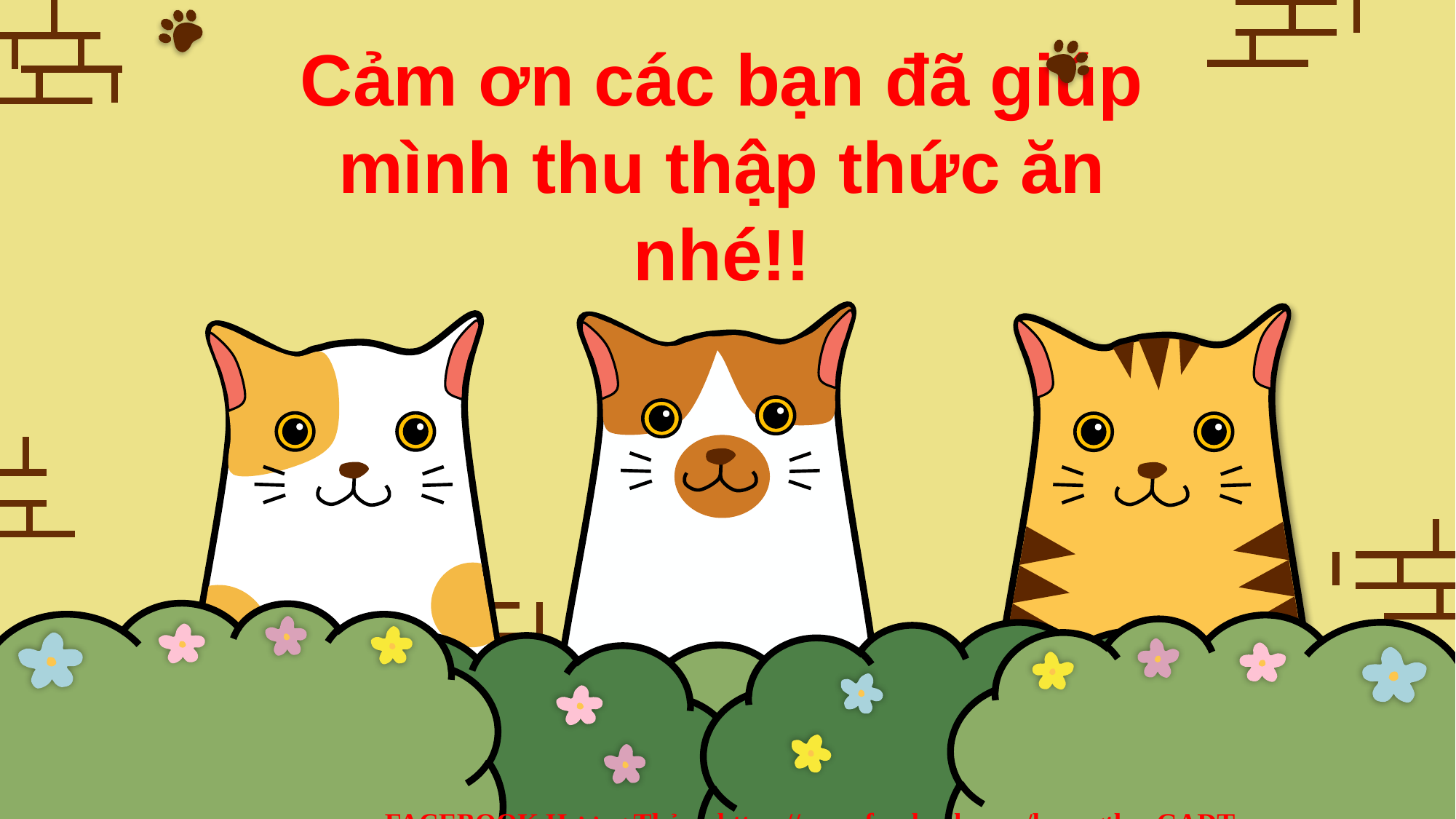

Cảm ơn các bạn đã giúp mình thu thập thức ăn nhé!!

FACEBOOK Hương Thảo:  https://www.facebook.com/huongthaoGADT